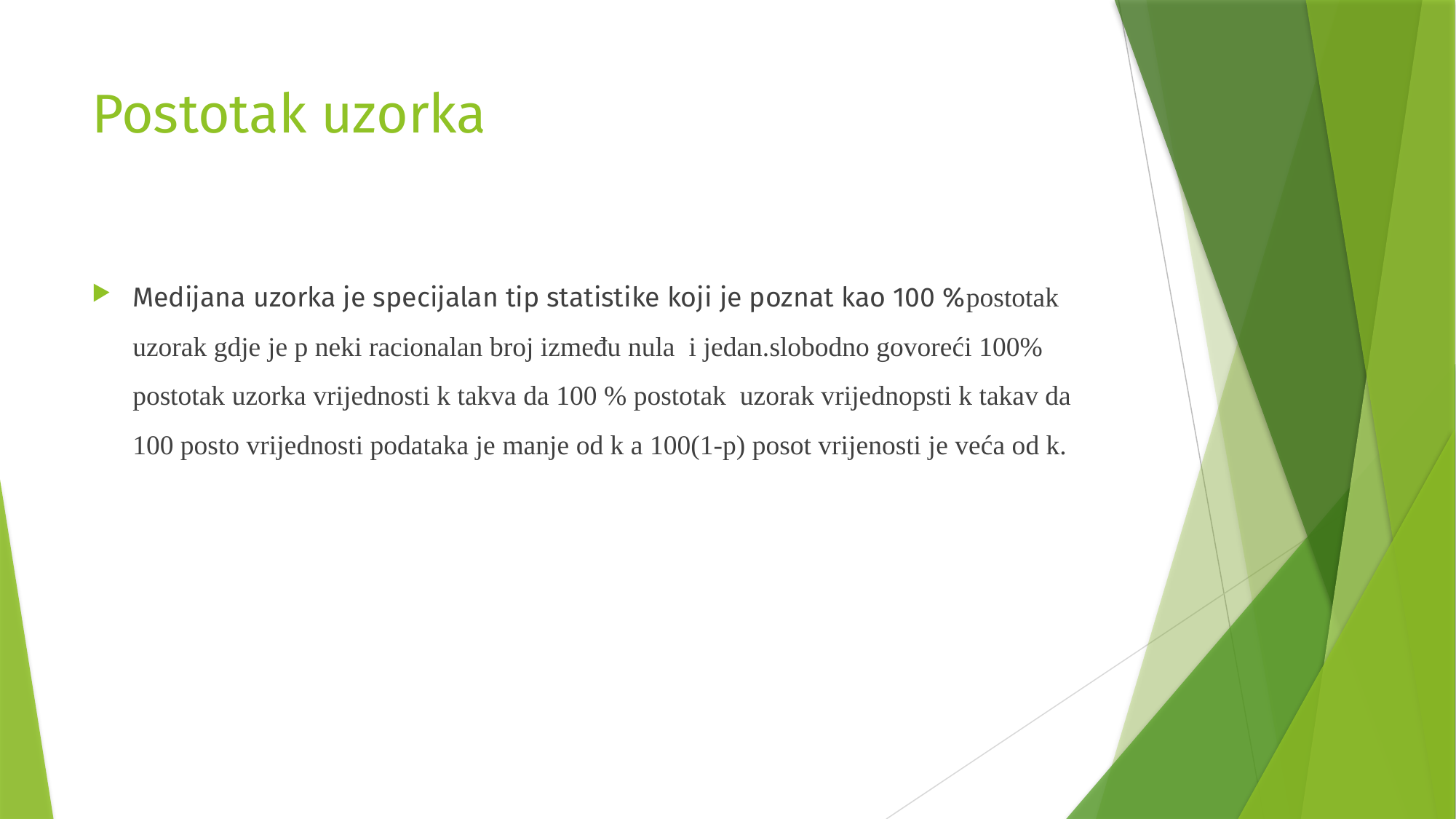

# Postotak uzorka
Medijana uzorka je specijalan tip statistike koji je poznat kao 100 %postotak uzorak gdje je p neki racionalan broj između nula  i jedan.slobodno govoreći 100% postotak uzorka vrijednosti k takva da 100 % postotak  uzorak vrijednopsti k takav da 100 posto vrijednosti podataka je manje od k a 100(1-p) posot vrijenosti je veća od k.